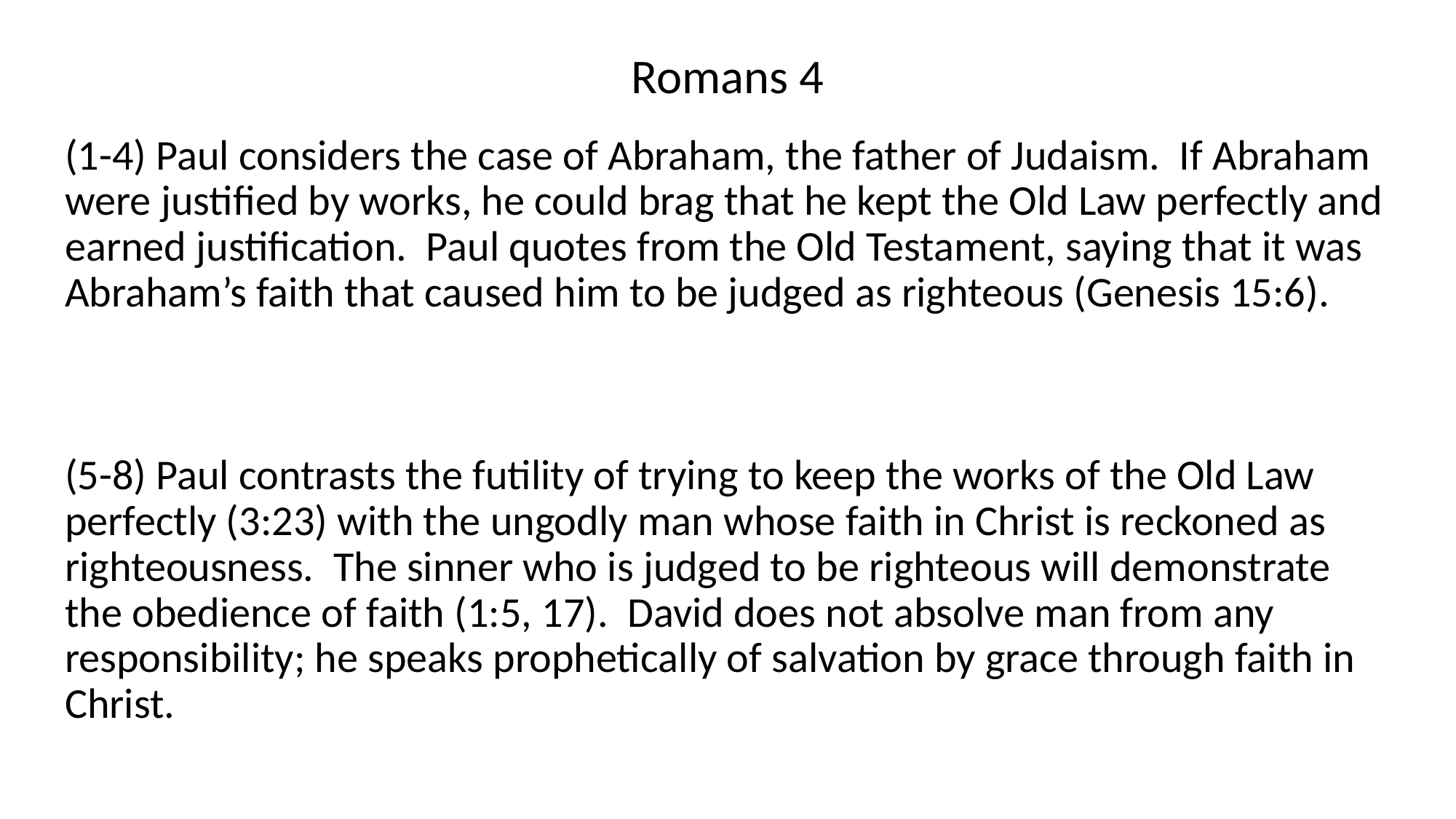

# Romans 4
(1-4) Paul considers the case of Abraham, the father of Judaism.  If Abraham were justified by works, he could brag that he kept the Old Law perfectly and earned justification.  Paul quotes from the Old Testament, saying that it was Abraham’s faith that caused him to be judged as righteous (Genesis 15:6).

(5-8) Paul contrasts the futility of trying to keep the works of the Old Law perfectly (3:23) with the ungodly man whose faith in Christ is reckoned as righteousness.  The sinner who is judged to be righteous will demonstrate the obedience of faith (1:5, 17).  David does not absolve man from any responsibility; he speaks prophetically of salvation by grace through faith in Christ.